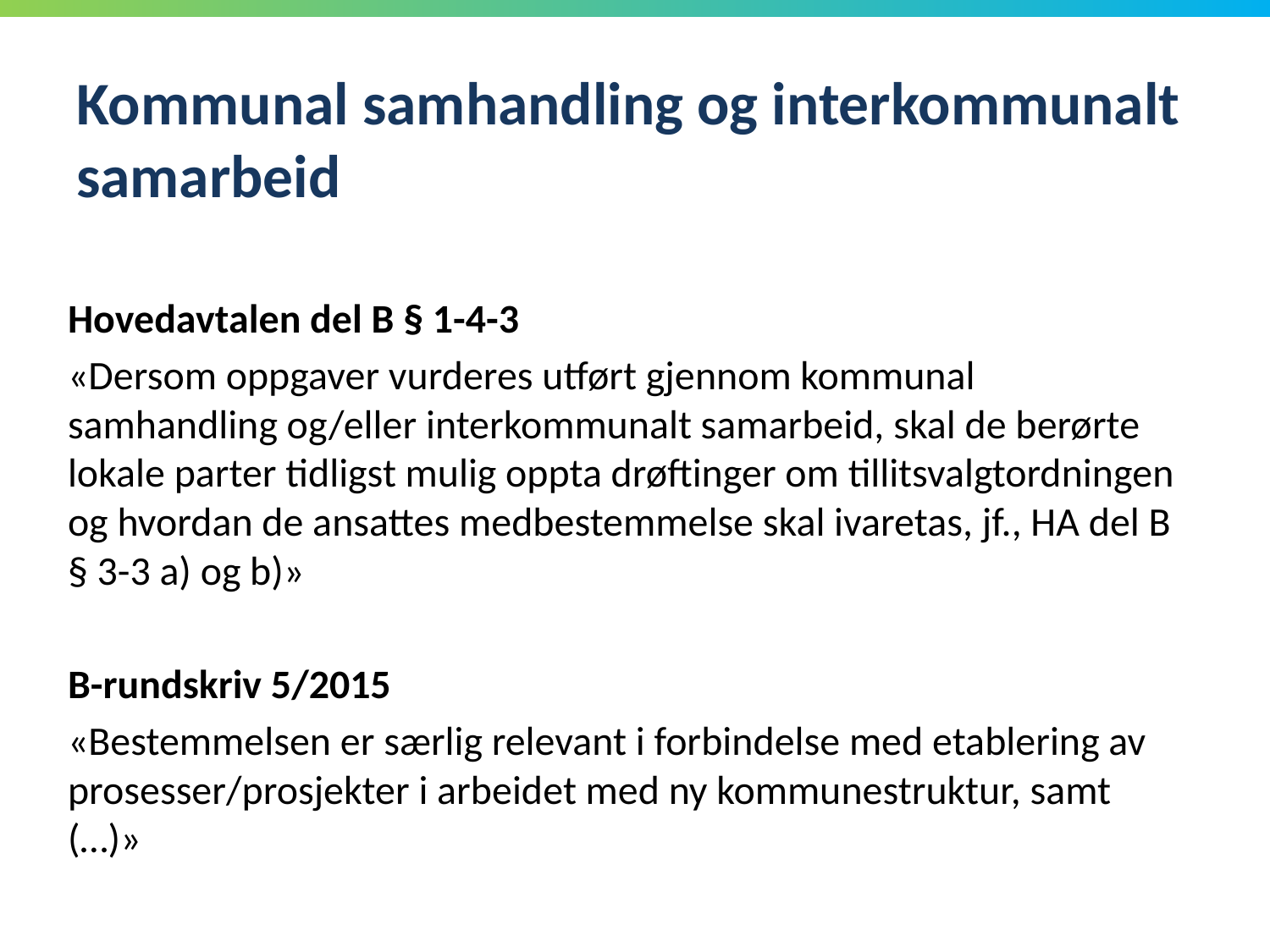

# Kommunal samhandling og interkommunalt samarbeid
Hovedavtalen del B § 1-4-3
«Dersom oppgaver vurderes utført gjennom kommunal samhandling og/eller interkommunalt samarbeid, skal de berørte lokale parter tidligst mulig oppta drøftinger om tillitsvalgtordningen og hvordan de ansattes medbestemmelse skal ivaretas, jf., HA del B § 3-3 a) og b)»

B-rundskriv 5/2015
«Bestemmelsen er særlig relevant i forbindelse med etablering av prosesser/prosjekter i arbeidet med ny kommunestruktur, samt (…)»